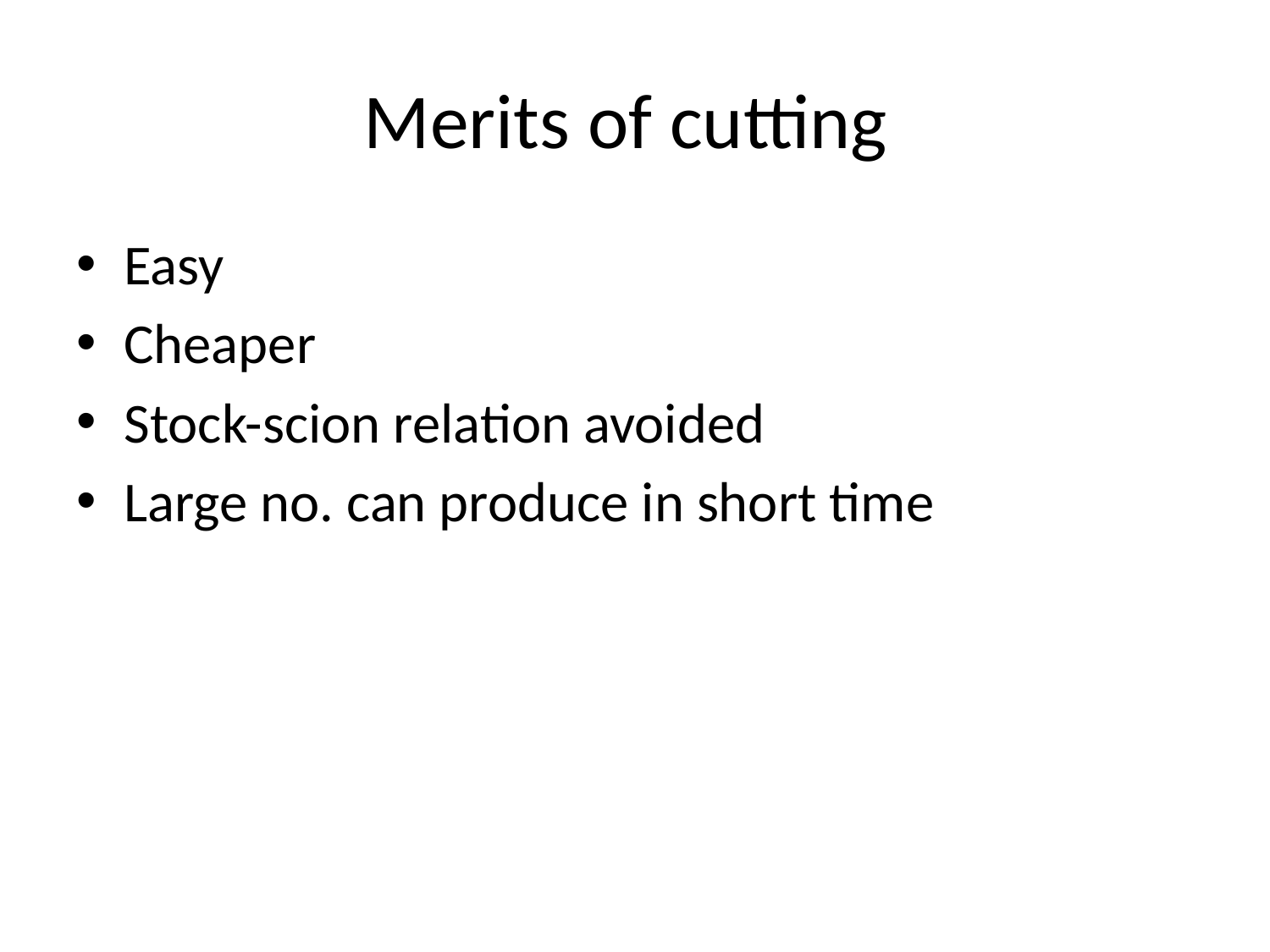

# Merits of cutting
Easy
Cheaper
Stock-scion relation avoided
Large no. can produce in short time